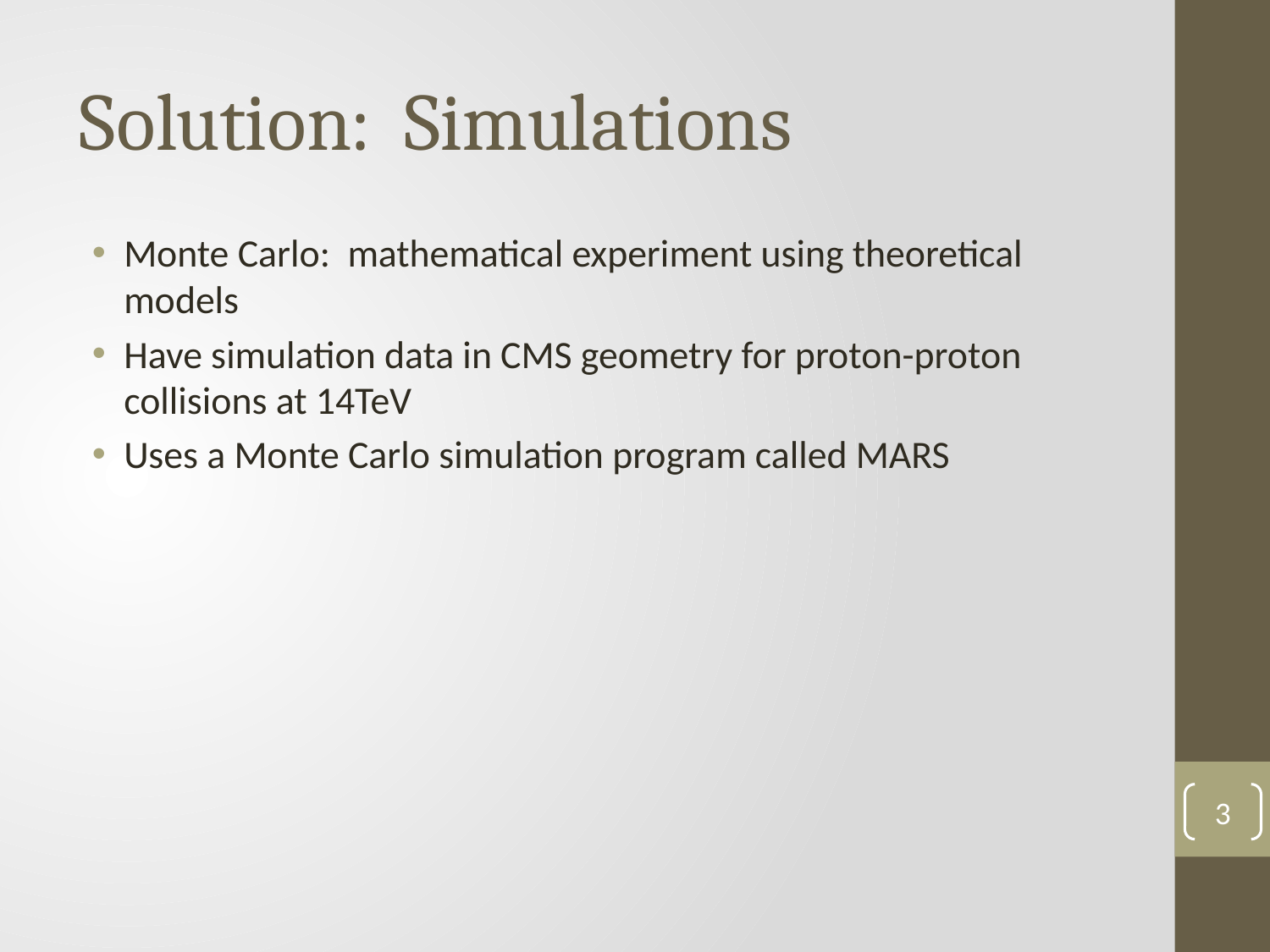

# Solution:  Simulations
Monte Carlo:  mathematical experiment using theoretical models
Have simulation data in CMS geometry for proton-proton collisions at 14TeV
Uses a Monte Carlo simulation program called MARS
3